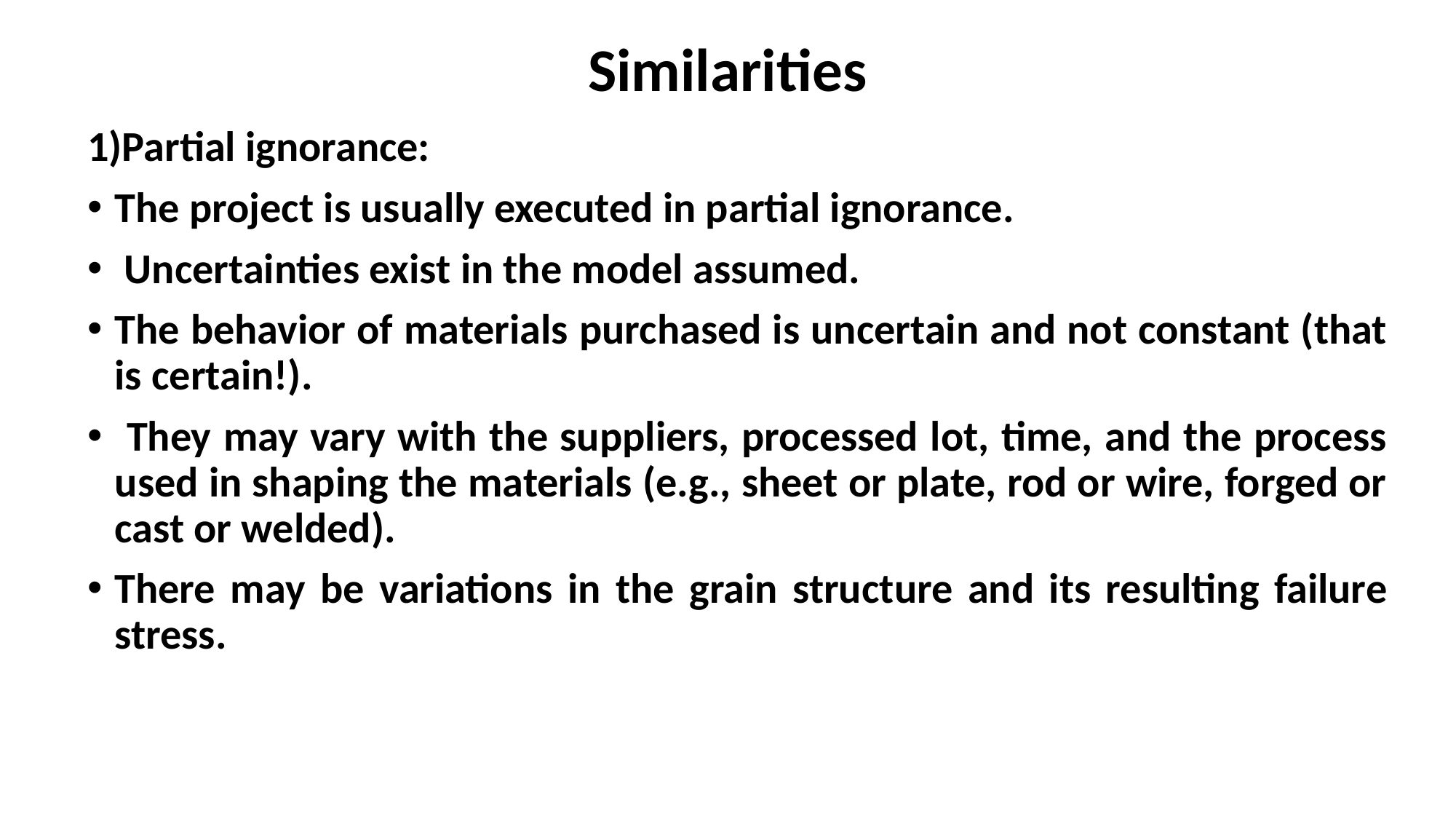

# Similarities
1)Partial ignorance:
The project is usually executed in partial ignorance.
 Uncertainties exist in the model assumed.
The behavior of materials purchased is uncertain and not constant (that is certain!).
 They may vary with the suppliers, processed lot, time, and the process used in shaping the materials (e.g., sheet or plate, rod or wire, forged or cast or welded).
There may be variations in the grain structure and its resulting failure stress.